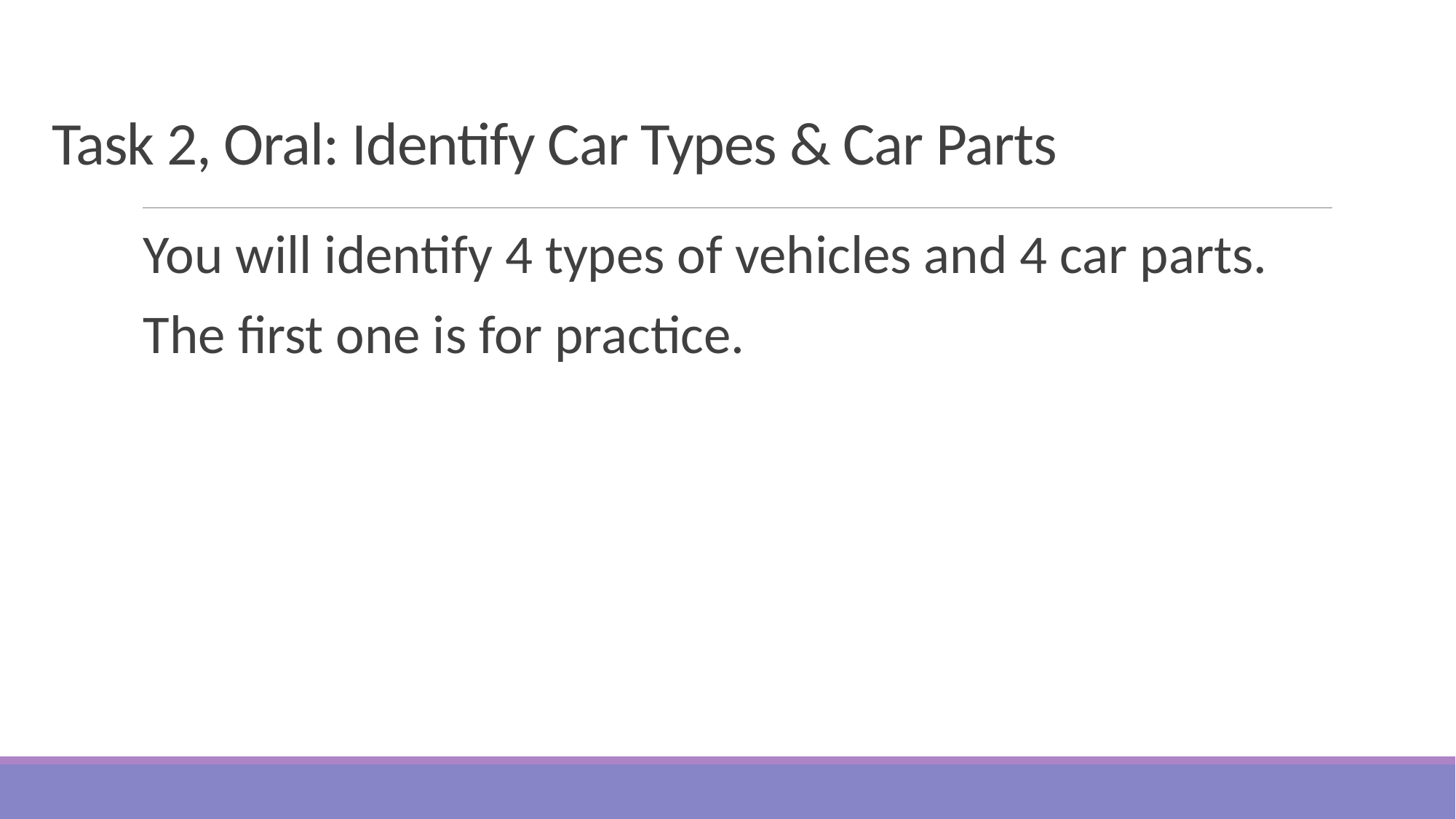

# Task 2, Oral: Identify Car Types & Car Parts
You will identify 4 types of vehicles and 4 car parts.
The first one is for practice.